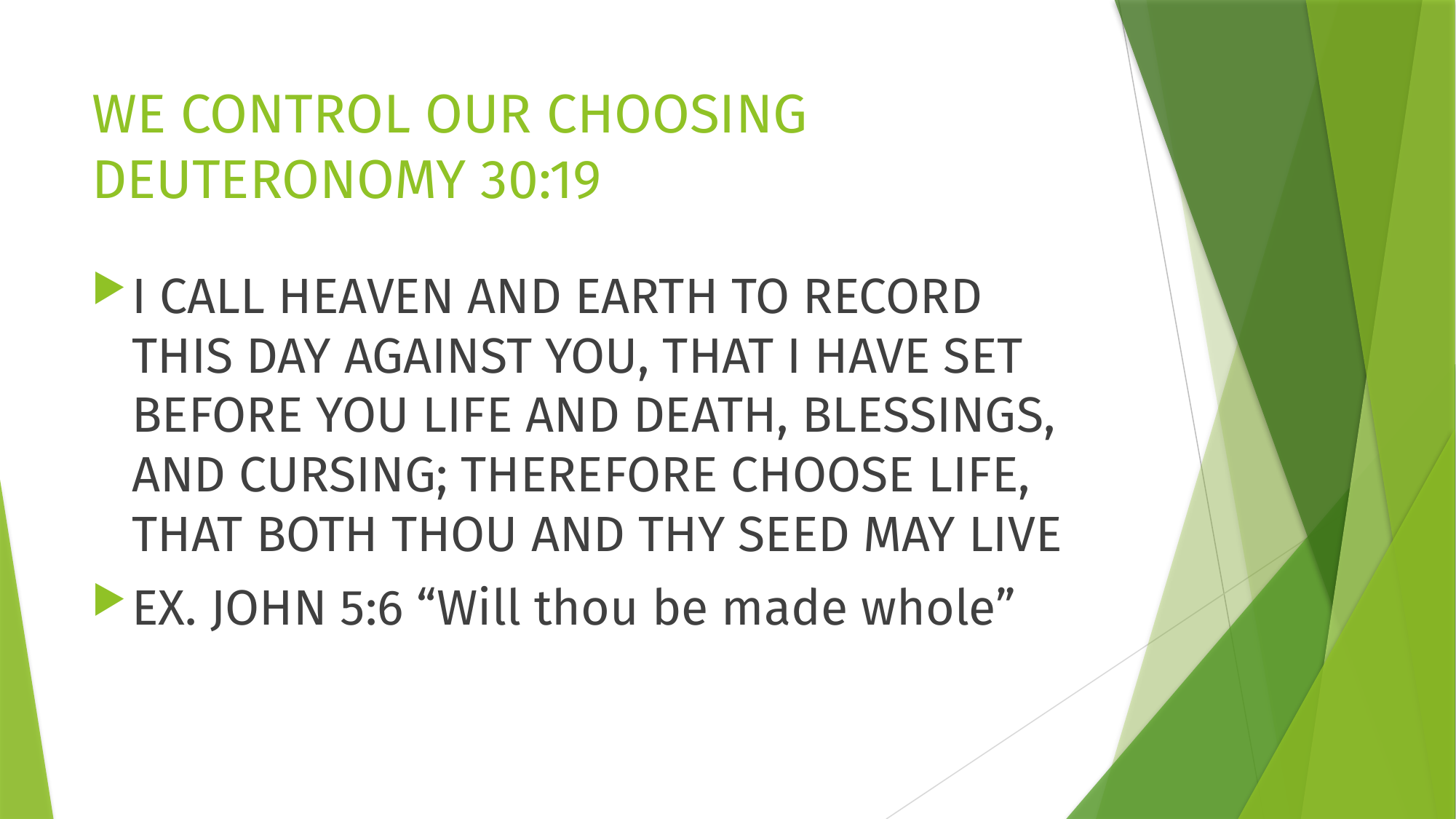

# WE CONTROL OUR CHOOSING DEUTERONOMY 30:19
I CALL HEAVEN AND EARTH TO RECORD THIS DAY AGAINST YOU, THAT I HAVE SET BEFORE YOU LIFE AND DEATH, BLESSINGS, AND CURSING; THEREFORE CHOOSE LIFE, THAT BOTH THOU AND THY SEED MAY LIVE
EX. JOHN 5:6 “Will thou be made whole”